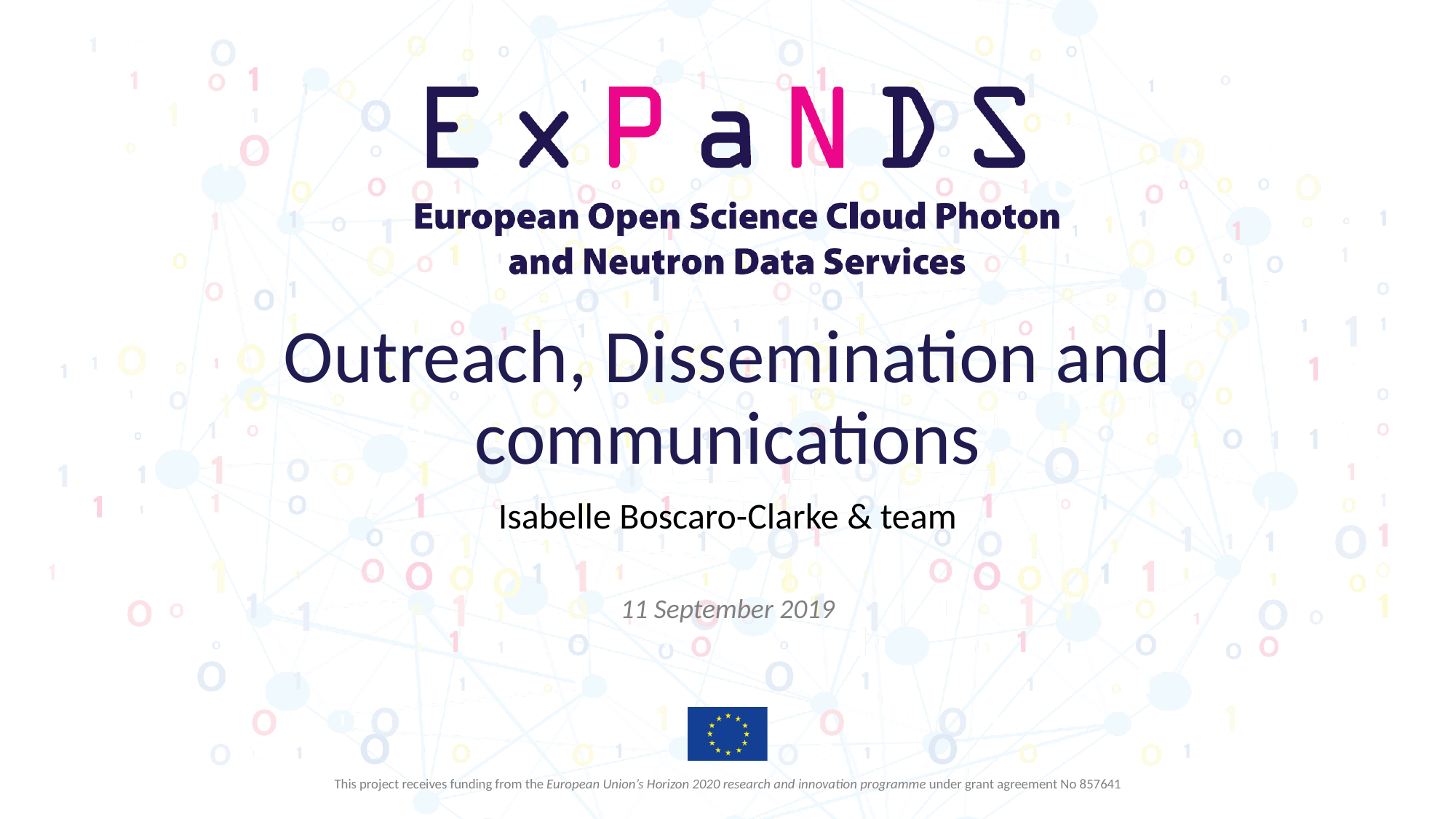

# Outreach, Dissemination and communications
Isabelle Boscaro-Clarke & team
11 September 2019